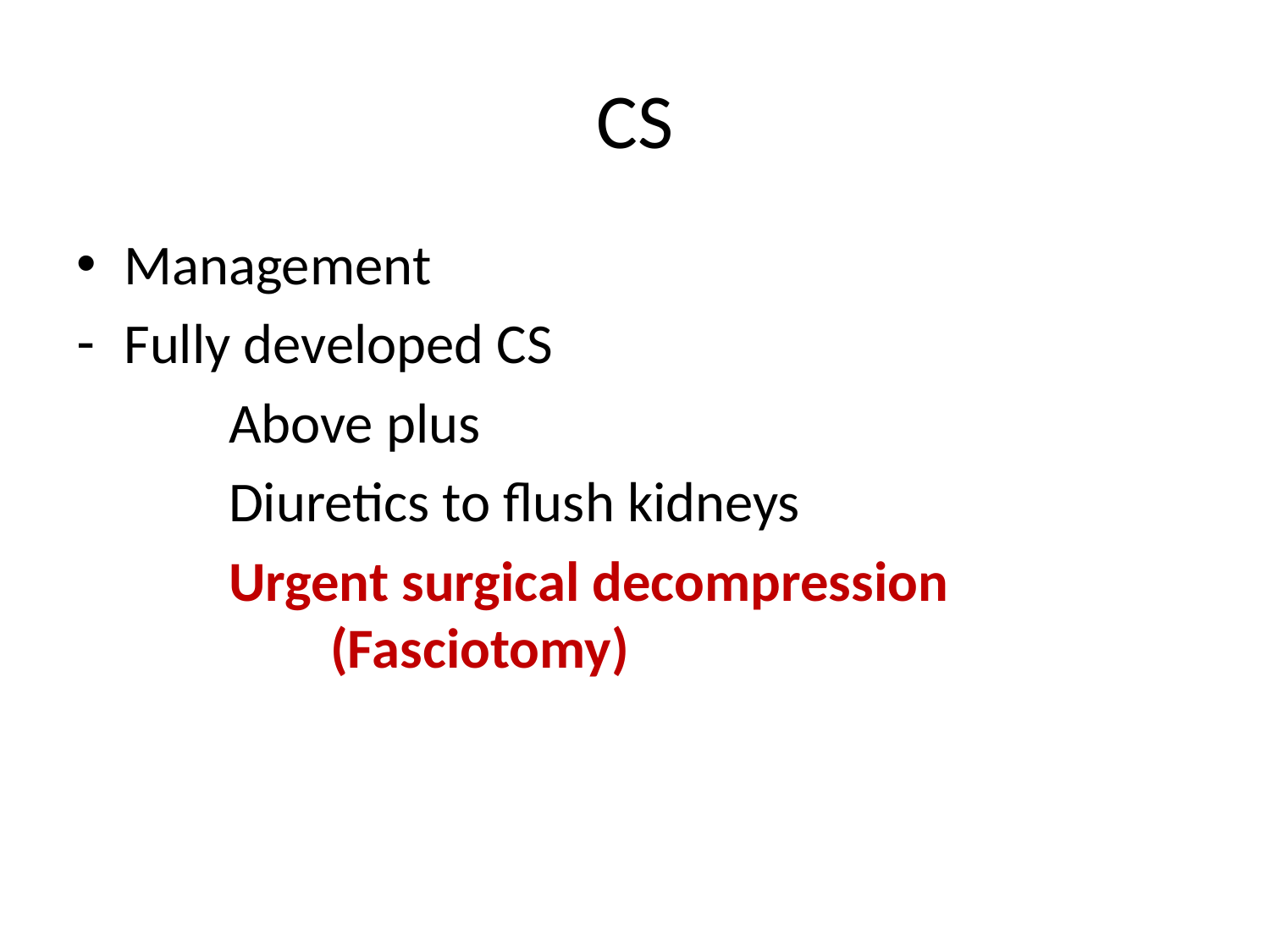

# CS
Management
Fully developed CS
            Above plus
            Diuretics to flush kidneys
            Urgent surgical decompression 				(Fasciotomy)